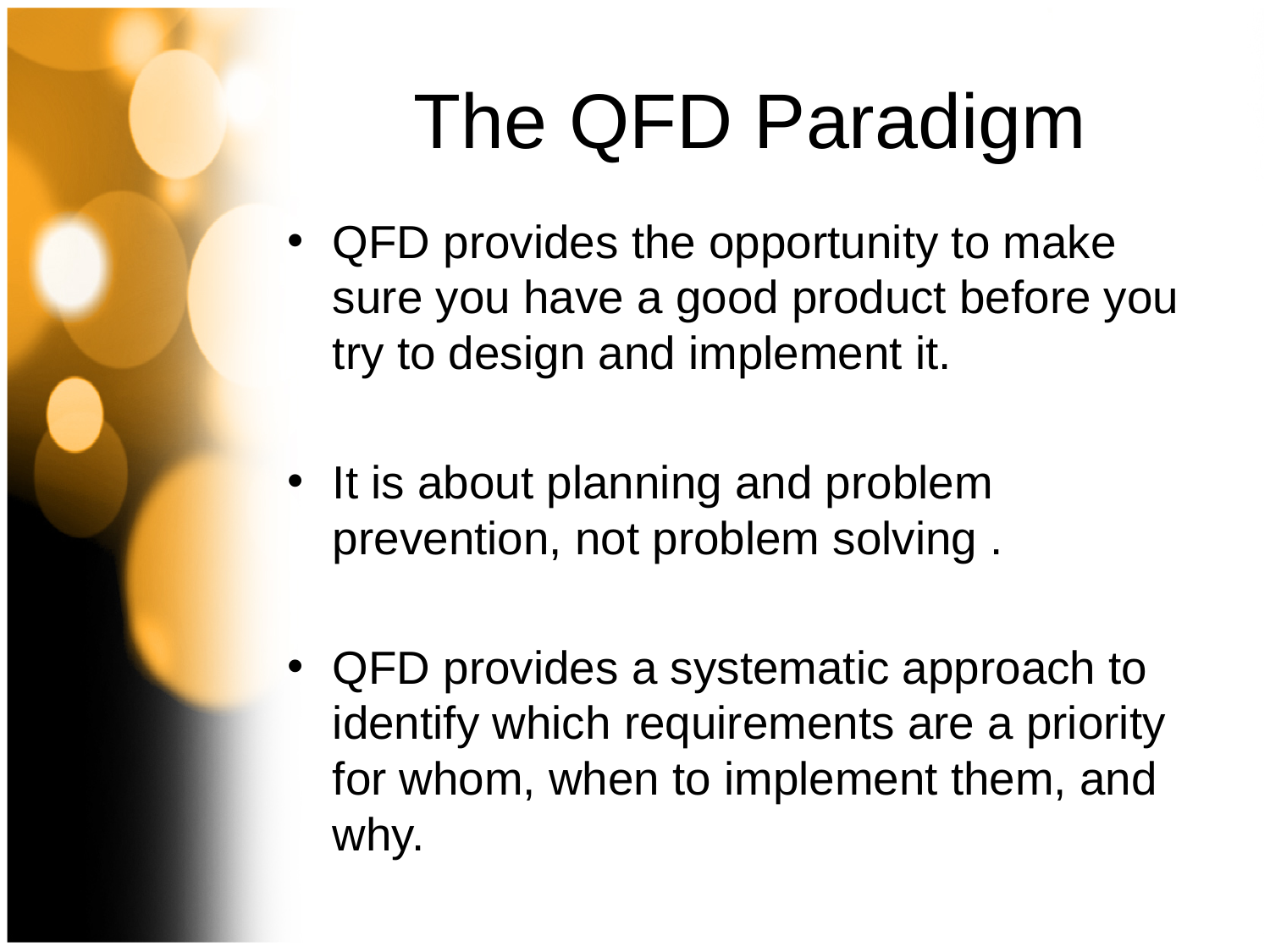

# The QFD Paradigm
QFD provides the opportunity to make sure you have a good product before you try to design and implement it.

It is about planning and problem prevention, not problem solving .

QFD provides a systematic approach to identify which requirements are a priority for whom, when to implement them, and why.